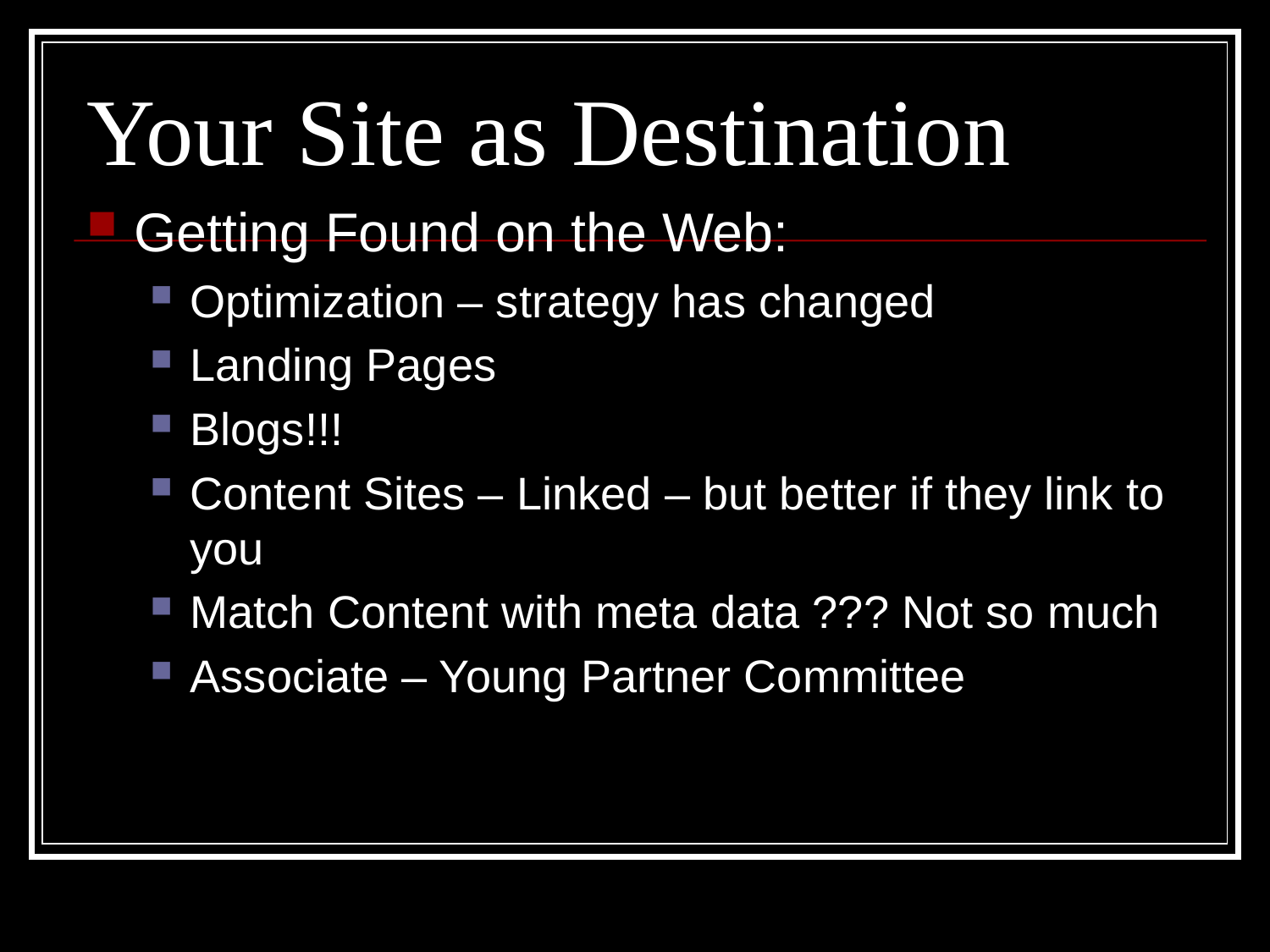

# Your Site as Destination
Getting Found on the Web:
Optimization – strategy has changed
Landing Pages
Blogs!!!
Content Sites – Linked – but better if they link to you
Match Content with meta data ??? Not so much
Associate – Young Partner Committee